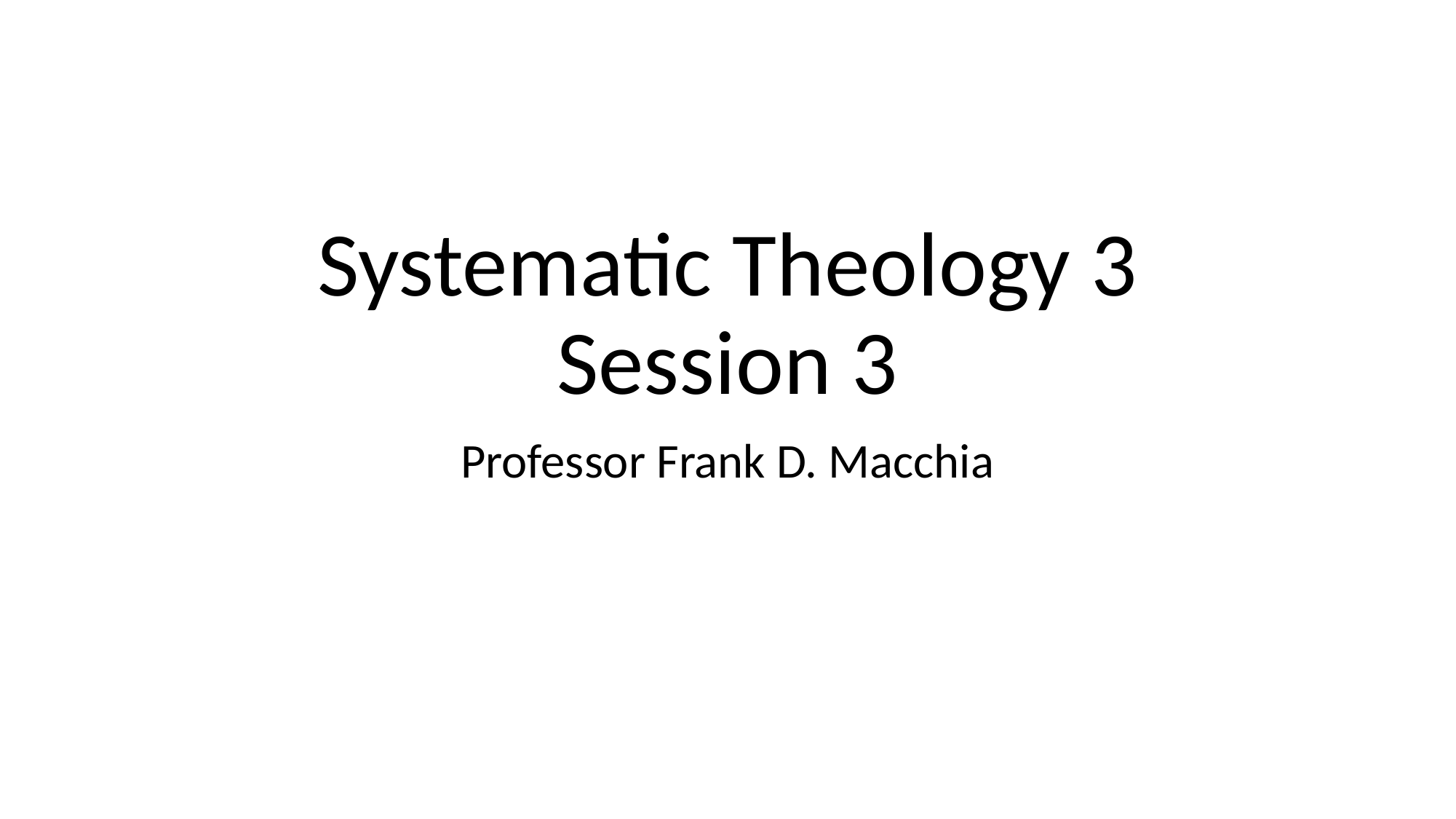

# Systematic Theology 3 Session 3
Professor Frank D. Macchia